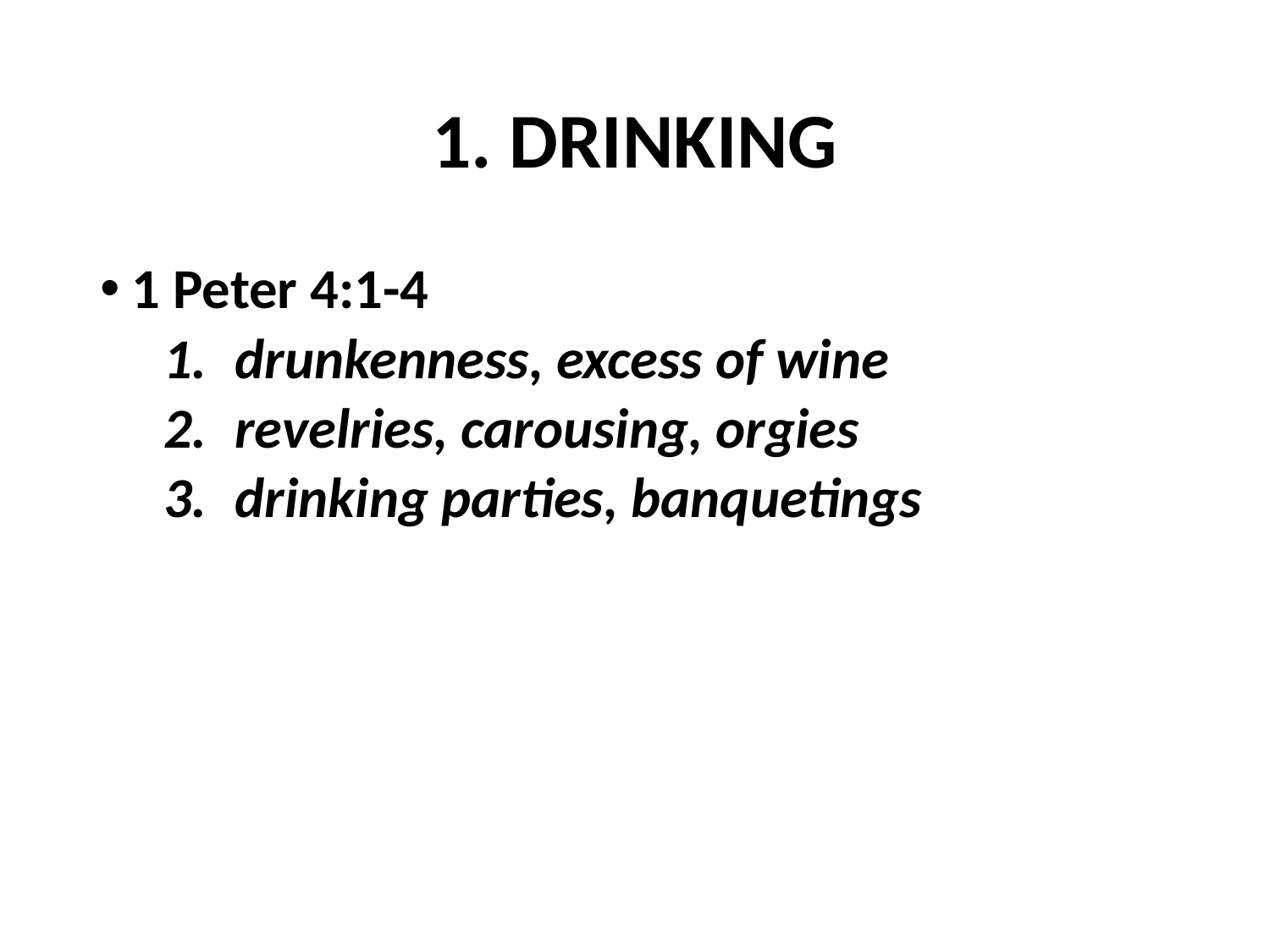

# 1. DRINKING
1 Peter 4:1-4
drunkenness, excess of wine
revelries, carousing, orgies
drinking parties, banquetings